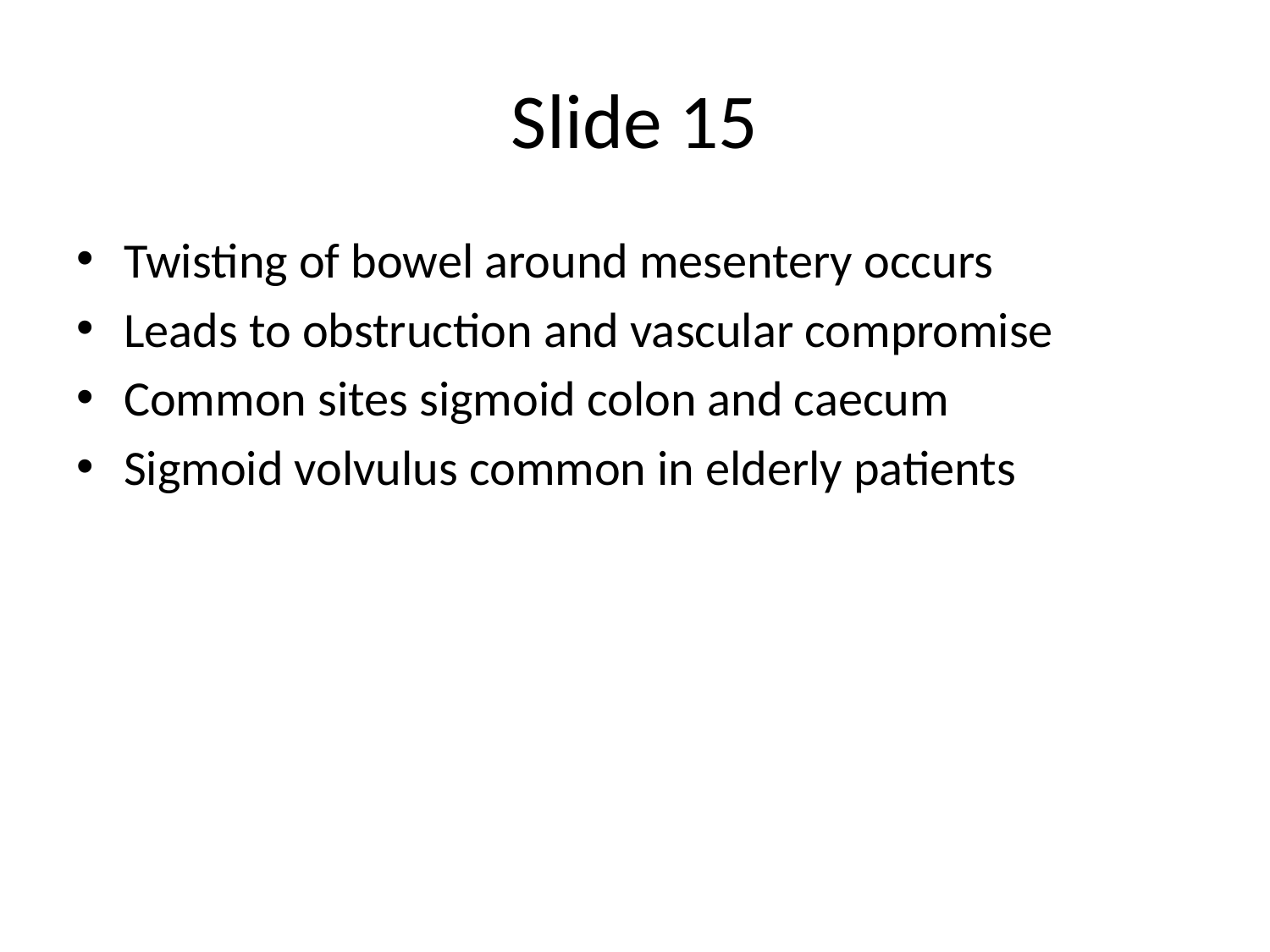

# Slide 15
Twisting of bowel around mesentery occurs
Leads to obstruction and vascular compromise
Common sites sigmoid colon and caecum
Sigmoid volvulus common in elderly patients